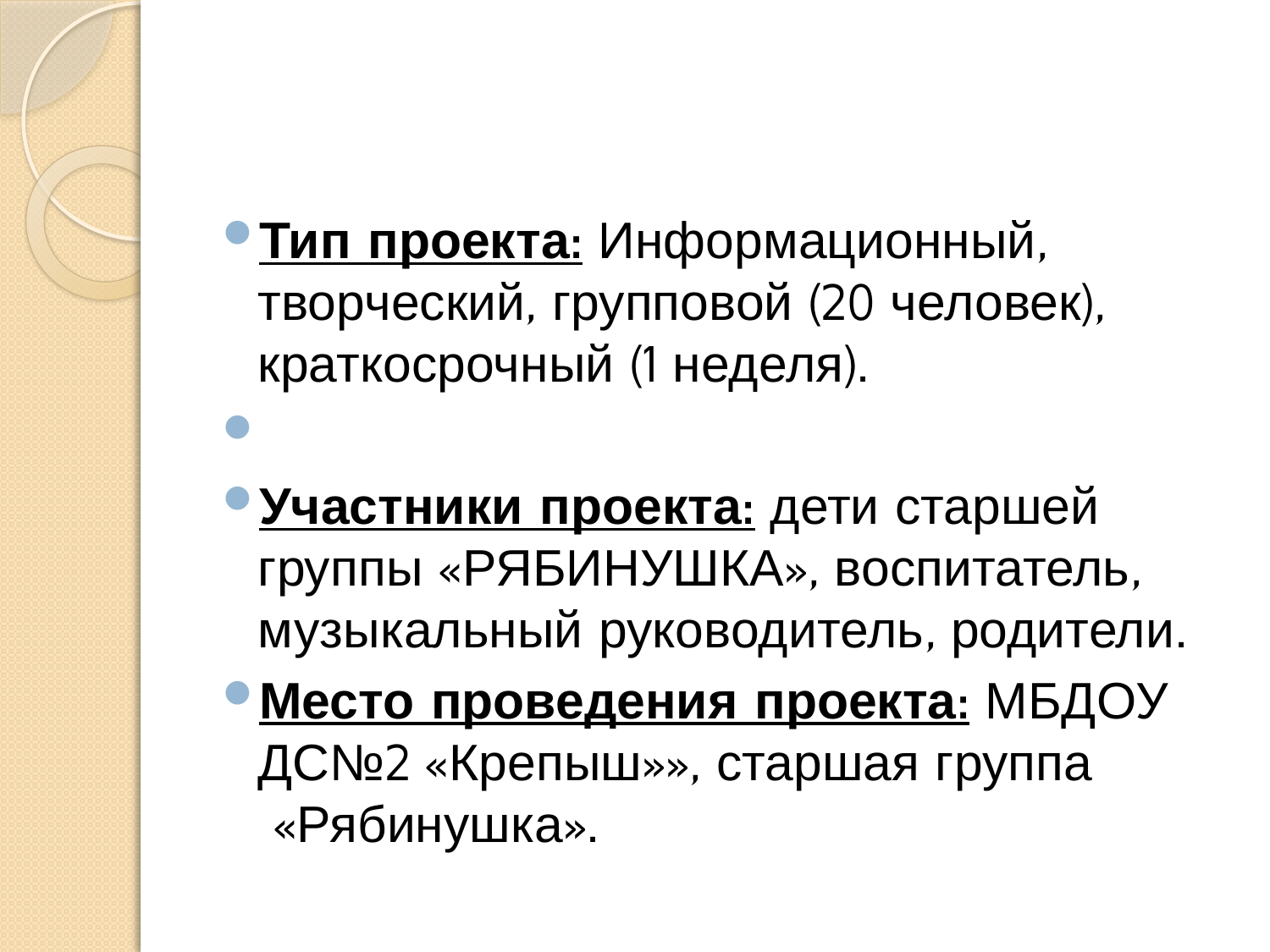

#
Тип проекта: Информационный, творческий, групповой (20 человек), краткосрочный (1 неделя).

Участники проекта: дети старшей группы «РЯБИНУШКА», воспитатель, музыкальный руководитель, родители.
Место проведения проекта: МБДОУ ДС№2 «Крепыш»», старшая группа  «Рябинушка».